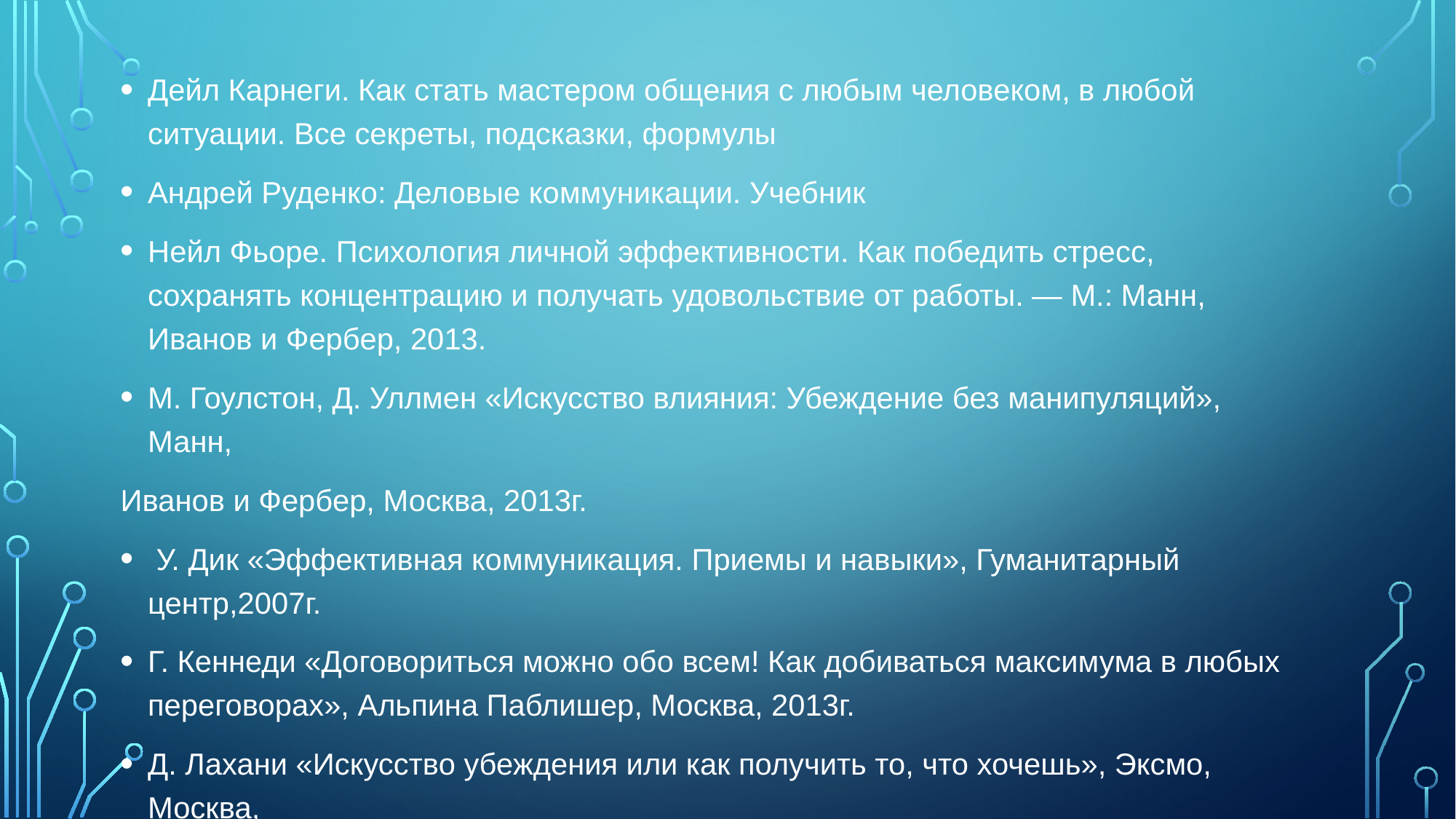

Дейл Карнеги. Как стать мастером общения с любым человеком, в любой ситуации. Все секреты, подсказки, формулы
Андрей Руденко: Деловые коммуникации. Учебник
Нейл Фьоре. Психология личной эффективности. Как победить стресс, сохранять концентрацию и получать удовольствие от работы. — М.: Манн, Иванов и Фербер, 2013.
М. Гоулстон, Д. Уллмен «Искусство влияния: Убеждение без манипуляций», Манн,
Иванов и Фербер, Москва, 2013г.
 У. Дик «Эффективная коммуникация. Приемы и навыки», Гуманитарный центр,2007г.
Г. Кеннеди «Договориться можно обо всем! Как добиваться максимума в любых переговорах», Альпина Паблишер, Москва, 2013г.
Д. Лахани «Искусство убеждения или как получить то, что хочешь», Эксмо, Москва,
2007г.